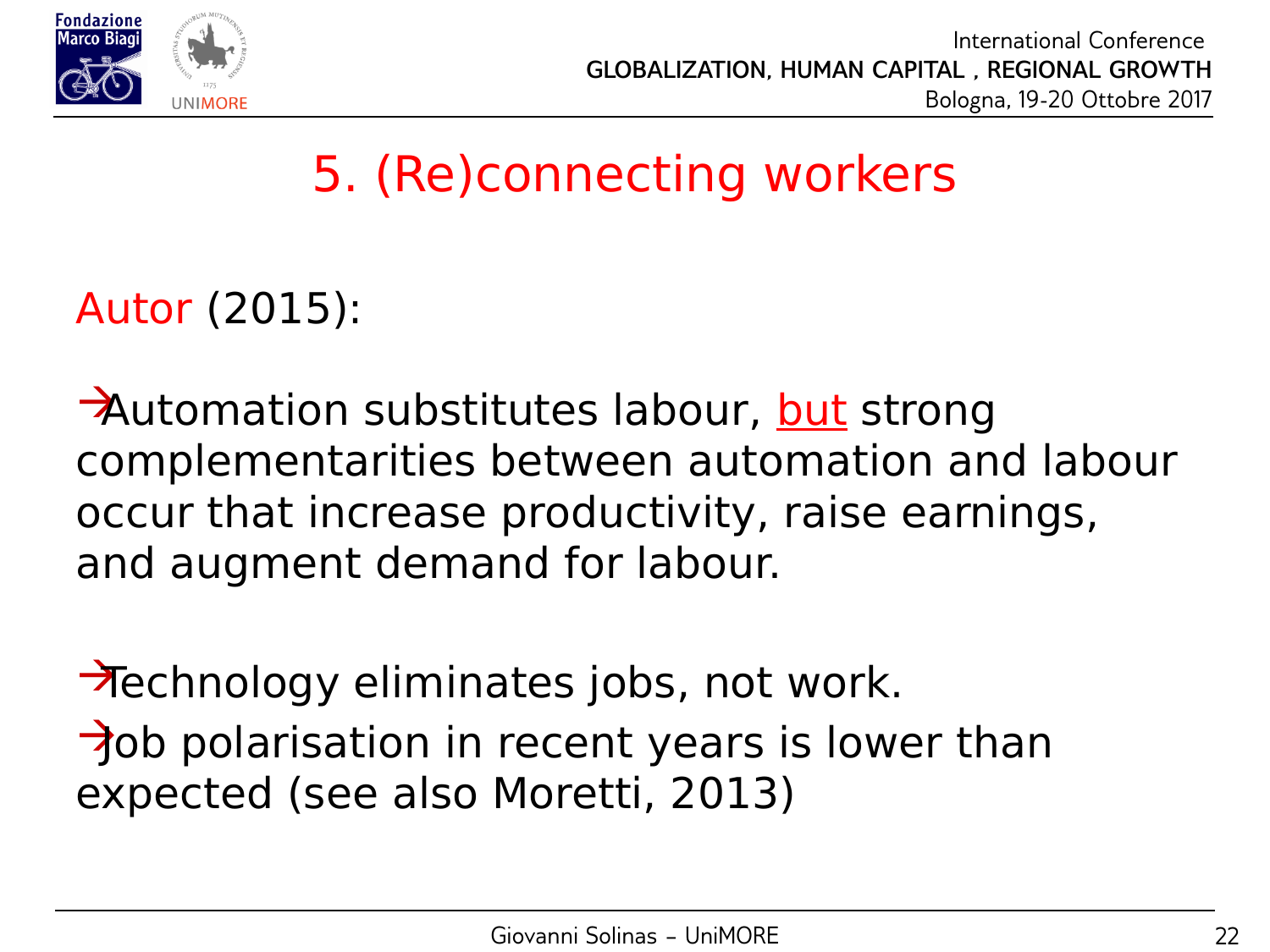

# 5. (Re)connecting workers

Autor (2015):

Automation substitutes labour, but strong complementarities between automation and labour occur that increase productivity, raise earnings, and augment demand for labour.

Technology eliminates jobs, not work.
Job polarisation in recent years is lower than expected (see also Moretti, 2013)